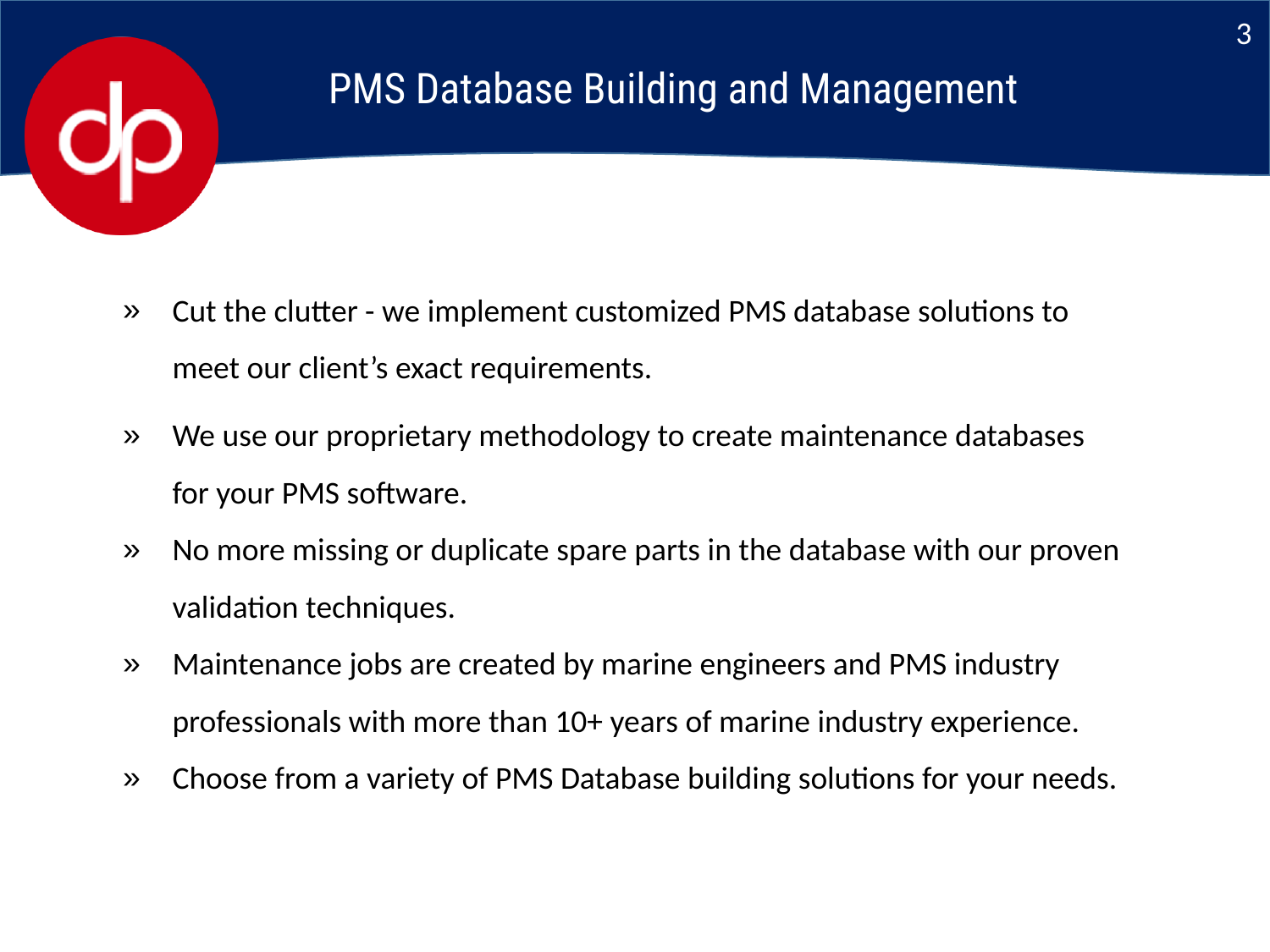

3
# PMS Database Building and Management
Cut the clutter - we implement customized PMS database solutions to meet our client’s exact requirements.
We use our proprietary methodology to create maintenance databases for your PMS software.
No more missing or duplicate spare parts in the database with our proven validation techniques.
Maintenance jobs are created by marine engineers and PMS industry professionals with more than 10+ years of marine industry experience.
Choose from a variety of PMS Database building solutions for your needs.